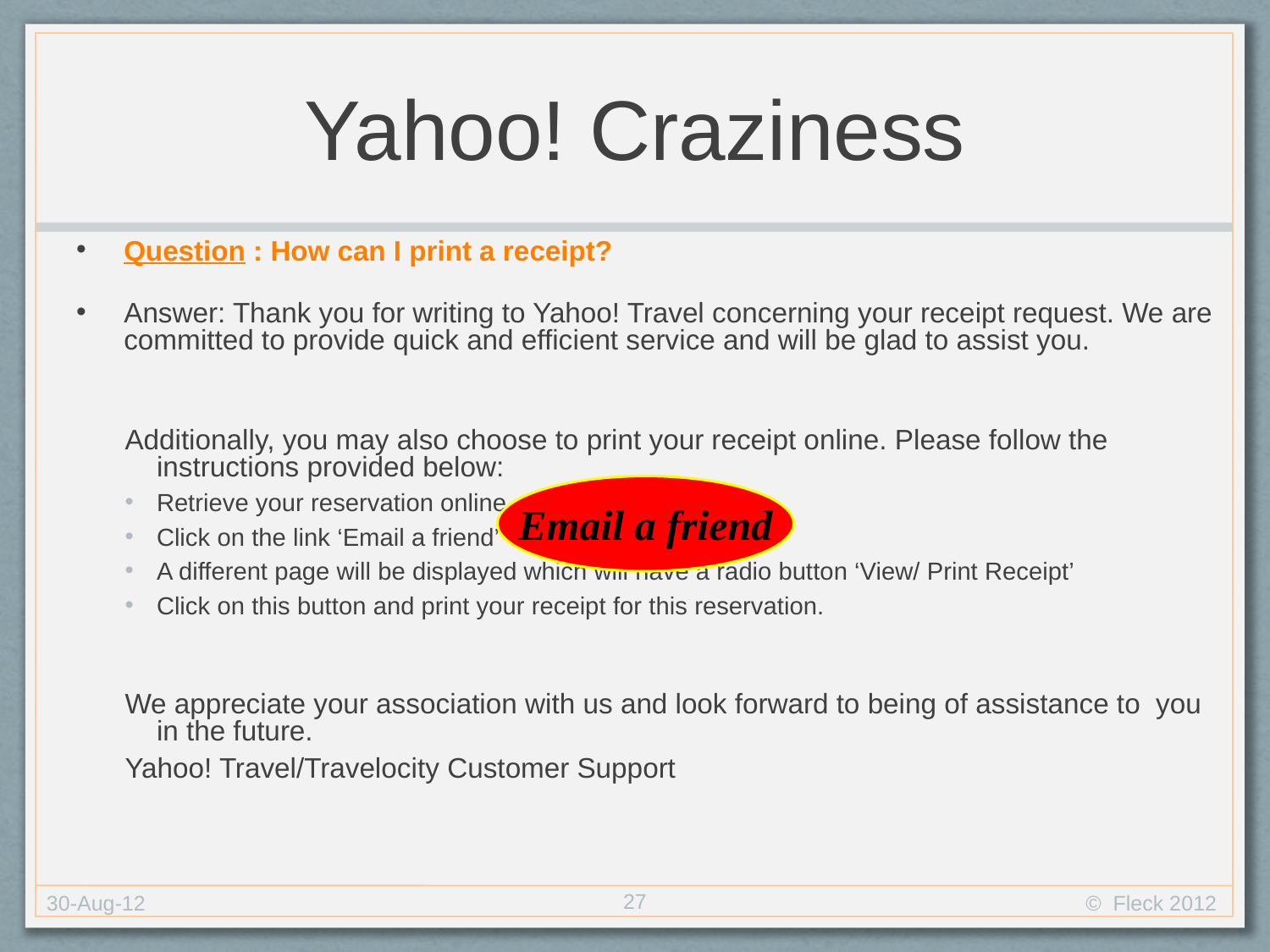

# Yahoo! Craziness
Question : How can I print a receipt?
Answer: Thank you for writing to Yahoo! Travel concerning your receipt request. We are committed to provide quick and efficient service and will be glad to assist you.

Additionally, you may also choose to print your receipt online. Please follow the instructions provided below:
Retrieve your reservation online
Click on the link ‘Email a friend’
A different page will be displayed which will have a radio button ‘View/ Print Receipt’
Click on this button and print your receipt for this reservation.

We appreciate your association with us and look forward to being of assistance to  you in the future.
Yahoo! Travel/Travelocity Customer Support
Email a friend
27
30-Aug-12
©  Fleck 2012